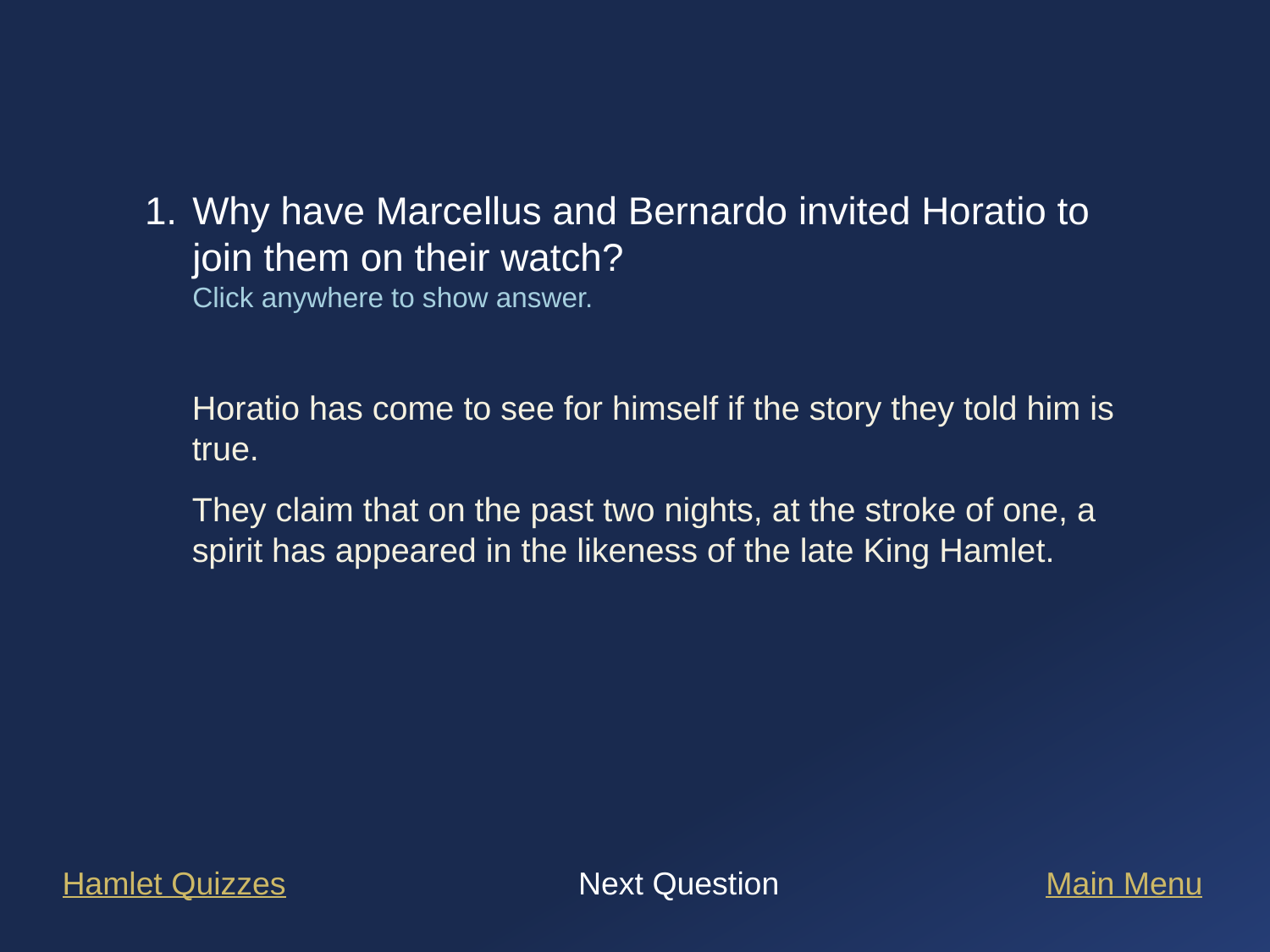

Why have Marcellus and Bernardo invited Horatio to join them on their watch?
Click anywhere to show answer.

Horatio has come to see for himself if the story they told him is true.
They claim that on the past two nights, at the stroke of one, a spirit has appeared in the likeness of the late King Hamlet.
Hamlet Quizzes
Next Question
Main Menu